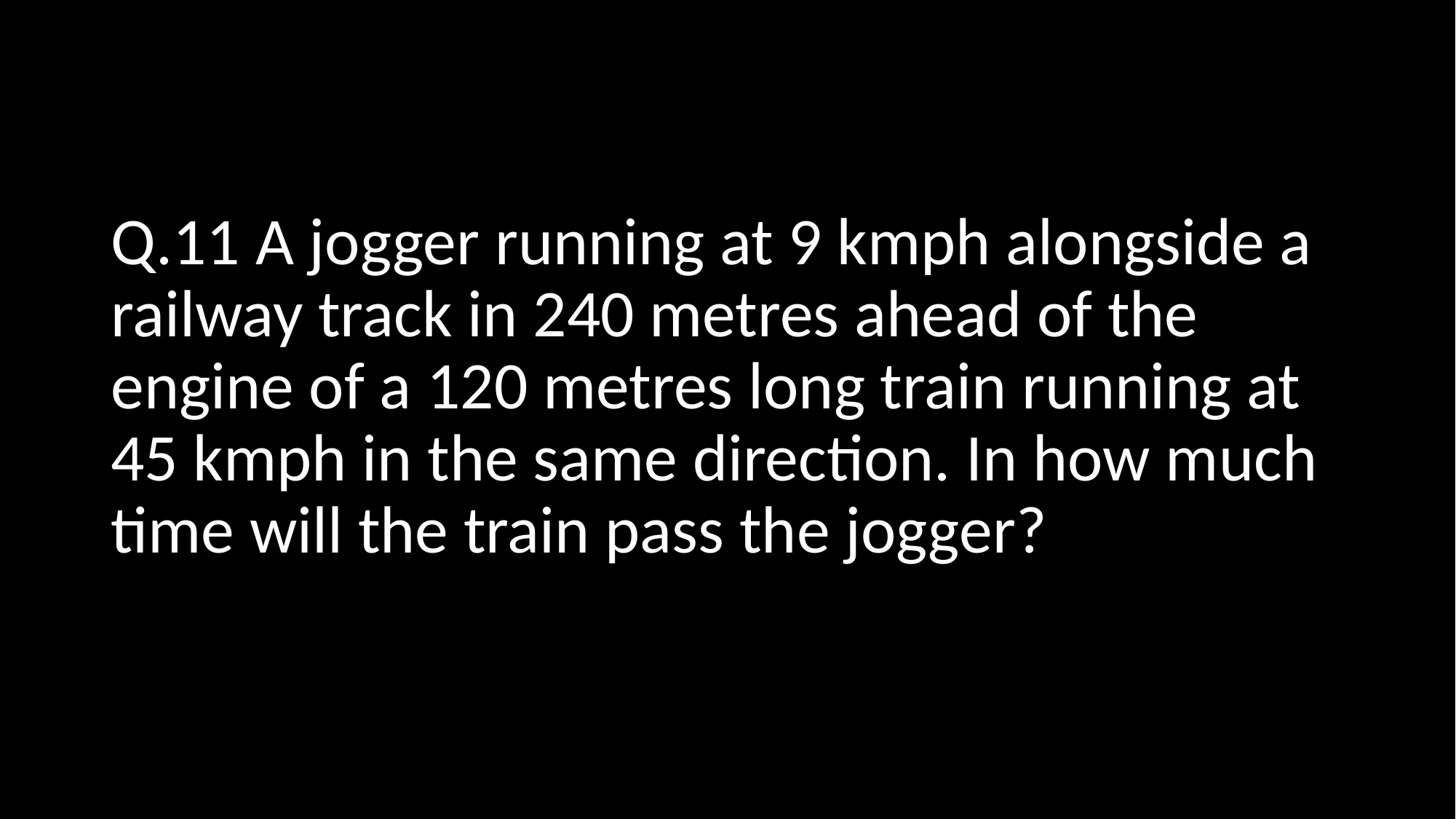

# Q.11 A jogger running at 9 kmph alongside a railway track in 240 metres ahead of the engine of a 120 metres long train running at 45 kmph in the same direction. In how much time will the train pass the jogger?